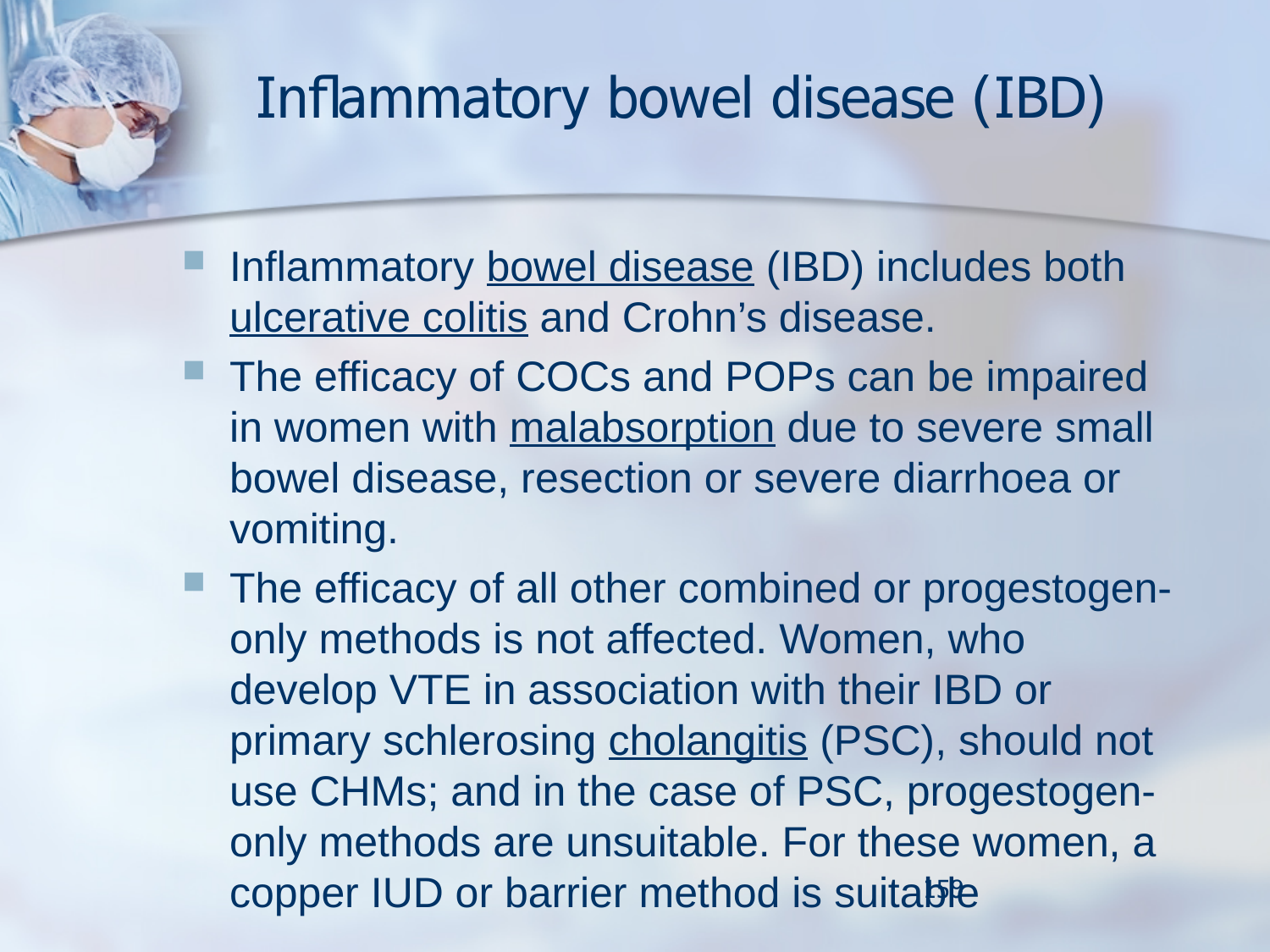

# Inflammatory bowel disease (IBD)
Inflammatory bowel disease (IBD) includes both ulcerative colitis and Crohn’s disease.
The efficacy of COCs and POPs can be impaired in women with malabsorption due to severe small bowel disease, resection or severe diarrhoea or vomiting.
The efficacy of all other combined or progestogen-only methods is not affected. Women, who develop VTE in association with their IBD or primary schlerosing cholangitis (PSC), should not use CHMs; and in the case of PSC, progestogen-only methods are unsuitable. For these women, a copper IUD or barrier method is suitable

159